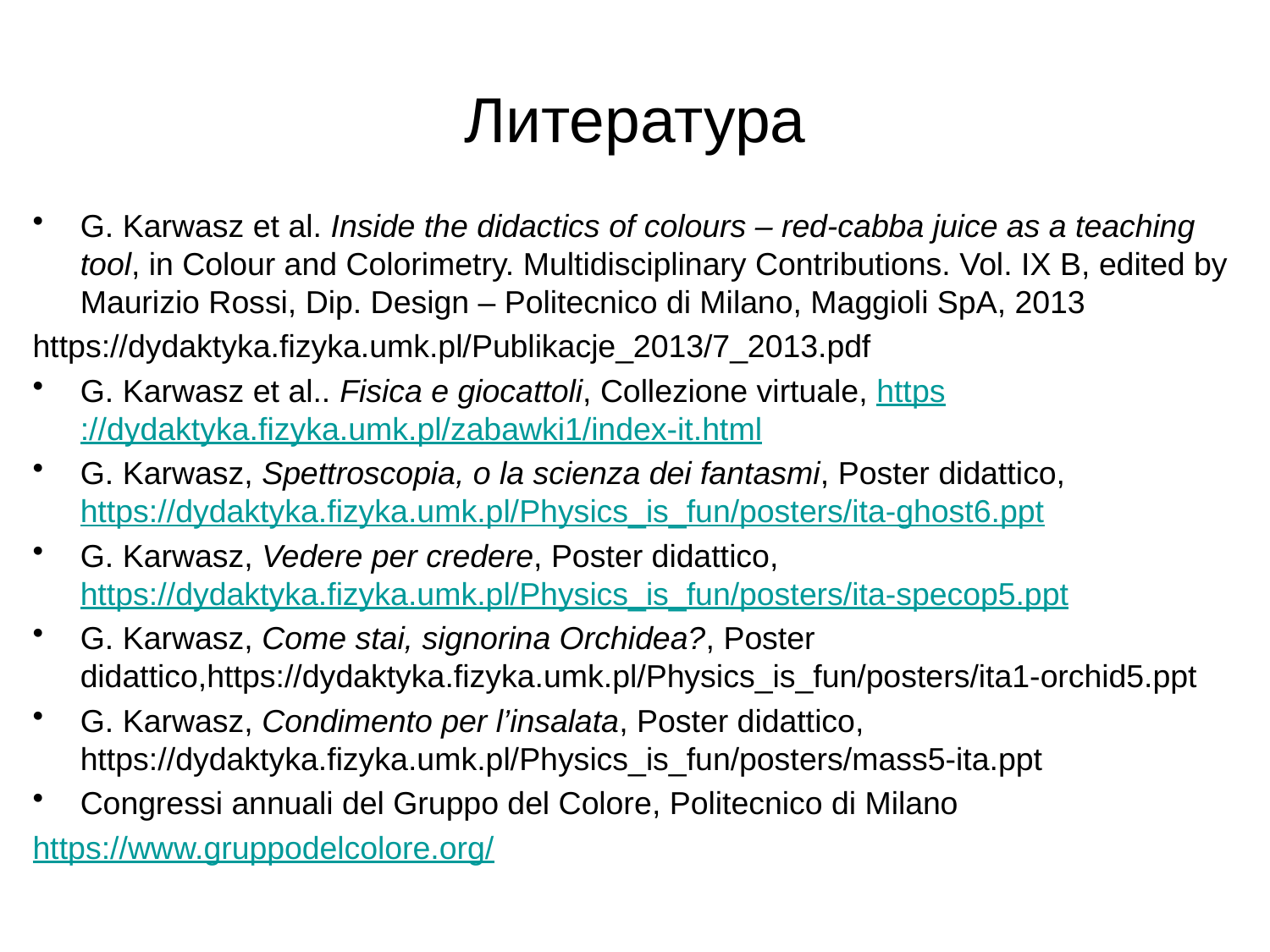

# Литература
G. Karwasz et al. Inside the didactics of colours – red-cabba juice as a teaching tool, in Colour and Colorimetry. Multidisciplinary Contributions. Vol. IX B, edited by Maurizio Rossi, Dip. Design – Politecnico di Milano, Maggioli SpA, 2013
https://dydaktyka.fizyka.umk.pl/Publikacje_2013/7_2013.pdf
G. Karwasz et al.. Fisica e giocattoli, Collezione virtuale, https://dydaktyka.fizyka.umk.pl/zabawki1/index-it.html
G. Karwasz, Spettroscopia, o la scienza dei fantasmi, Poster didattico, https://dydaktyka.fizyka.umk.pl/Physics_is_fun/posters/ita-ghost6.ppt
G. Karwasz, Vedere per credere, Poster didattico, https://dydaktyka.fizyka.umk.pl/Physics_is_fun/posters/ita-specop5.ppt
G. Karwasz, Come stai, signorina Orchidea?, Poster didattico,https://dydaktyka.fizyka.umk.pl/Physics_is_fun/posters/ita1-orchid5.ppt
G. Karwasz, Condimento per l’insalata, Poster didattico, https://dydaktyka.fizyka.umk.pl/Physics_is_fun/posters/mass5-ita.ppt
Congressi annuali del Gruppo del Colore, Politecnico di Milano
https://www.gruppodelcolore.org/